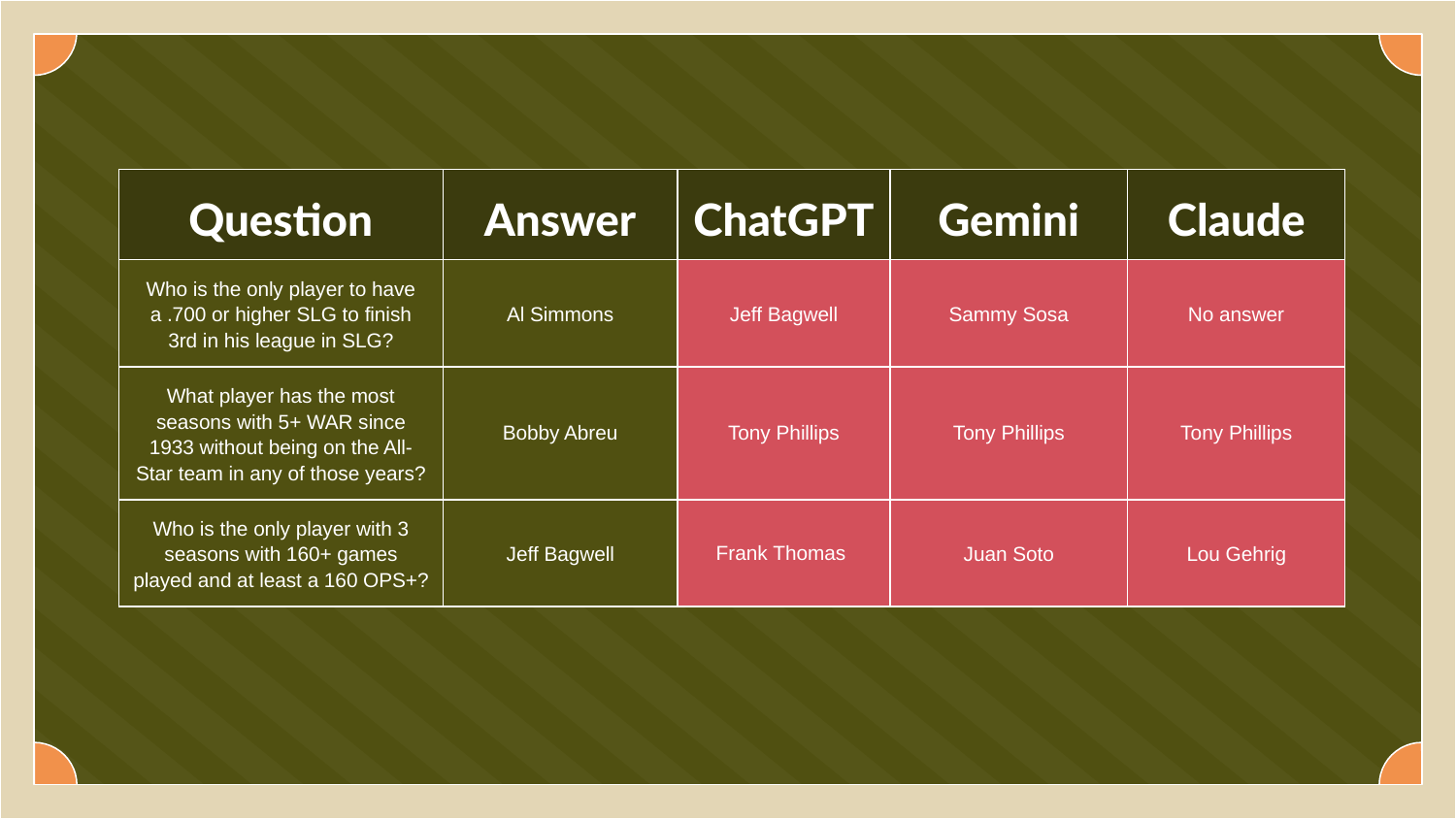

| Question | Answer | ChatGPT | Gemini | Claude |
| --- | --- | --- | --- | --- |
| Who is the only player to have a .700 or higher SLG to finish 3rd in his league in SLG? | Al Simmons | Jeff Bagwell | Sammy Sosa | No answer |
| What player has the most seasons with 5+ WAR since 1933 without being on the All-Star team in any of those years? | Bobby Abreu | Tony Phillips | Tony Phillips | Tony Phillips |
| Who is the only player with 3 seasons with 160+ games played and at least a 160 OPS+? | Jeff Bagwell | Frank Thomas | Juan Soto | Lou Gehrig |